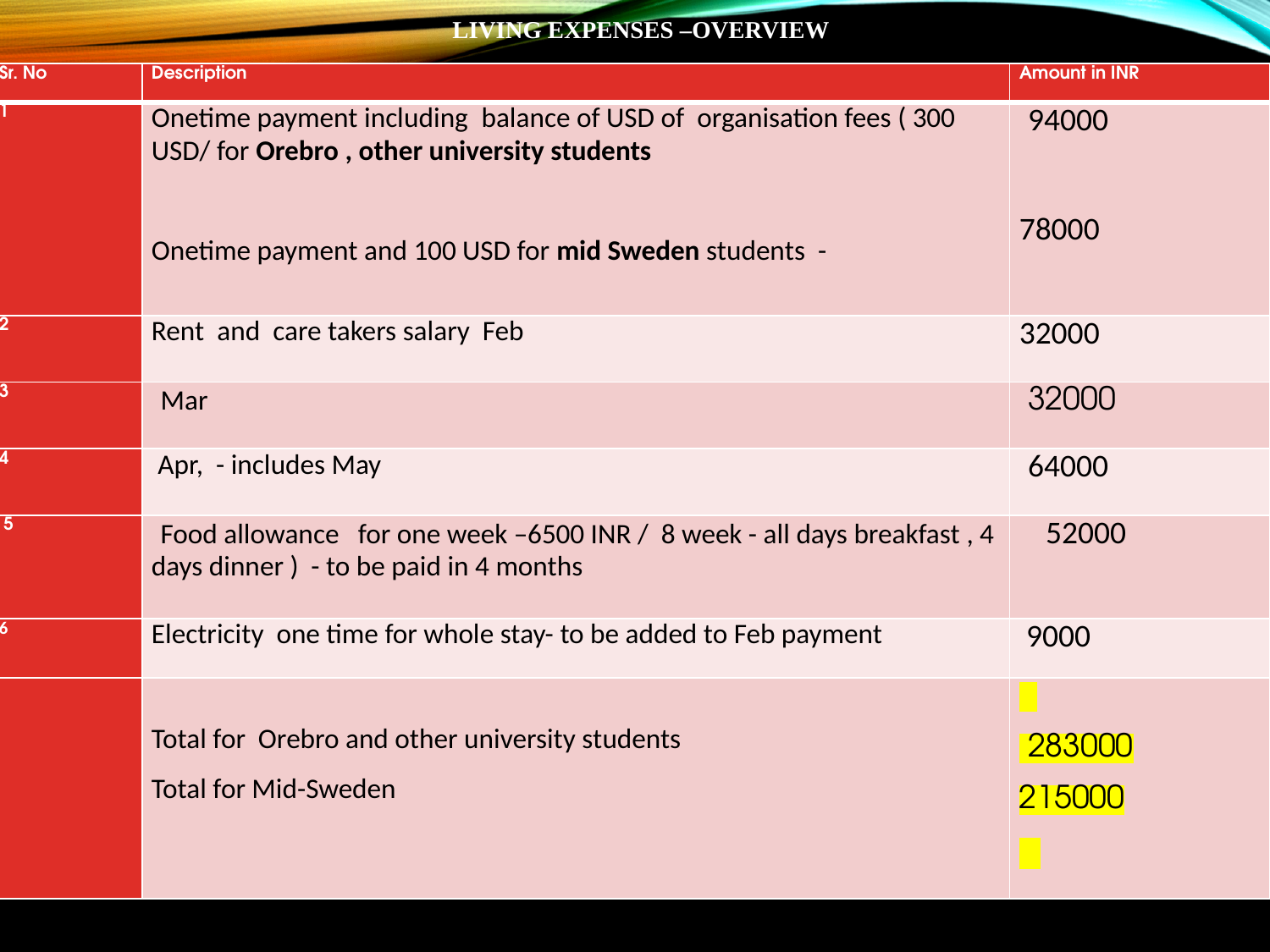

# Living expenses –overview
| Sr. No | Description | Amount in INR |
| --- | --- | --- |
| 1 | Onetime payment including balance of USD of organisation fees ( 300 USD/ for Orebro , other university students Onetime payment and 100 USD for mid Sweden students - | 94000 78000 |
| 2 | Rent and care takers salary Feb | 32000 |
| 3 | Mar | 32000 |
| 4 | Apr, - includes May | 64000 |
| 5 | Food allowance for one week –6500 INR / 8 week - all days breakfast , 4 days dinner ) - to be paid in 4 months | 52000 |
| 6 | Electricity one time for whole stay- to be added to Feb payment | 9000 |
|  | Total for Orebro and other university students Total for Mid-Sweden | 283000 215000 |